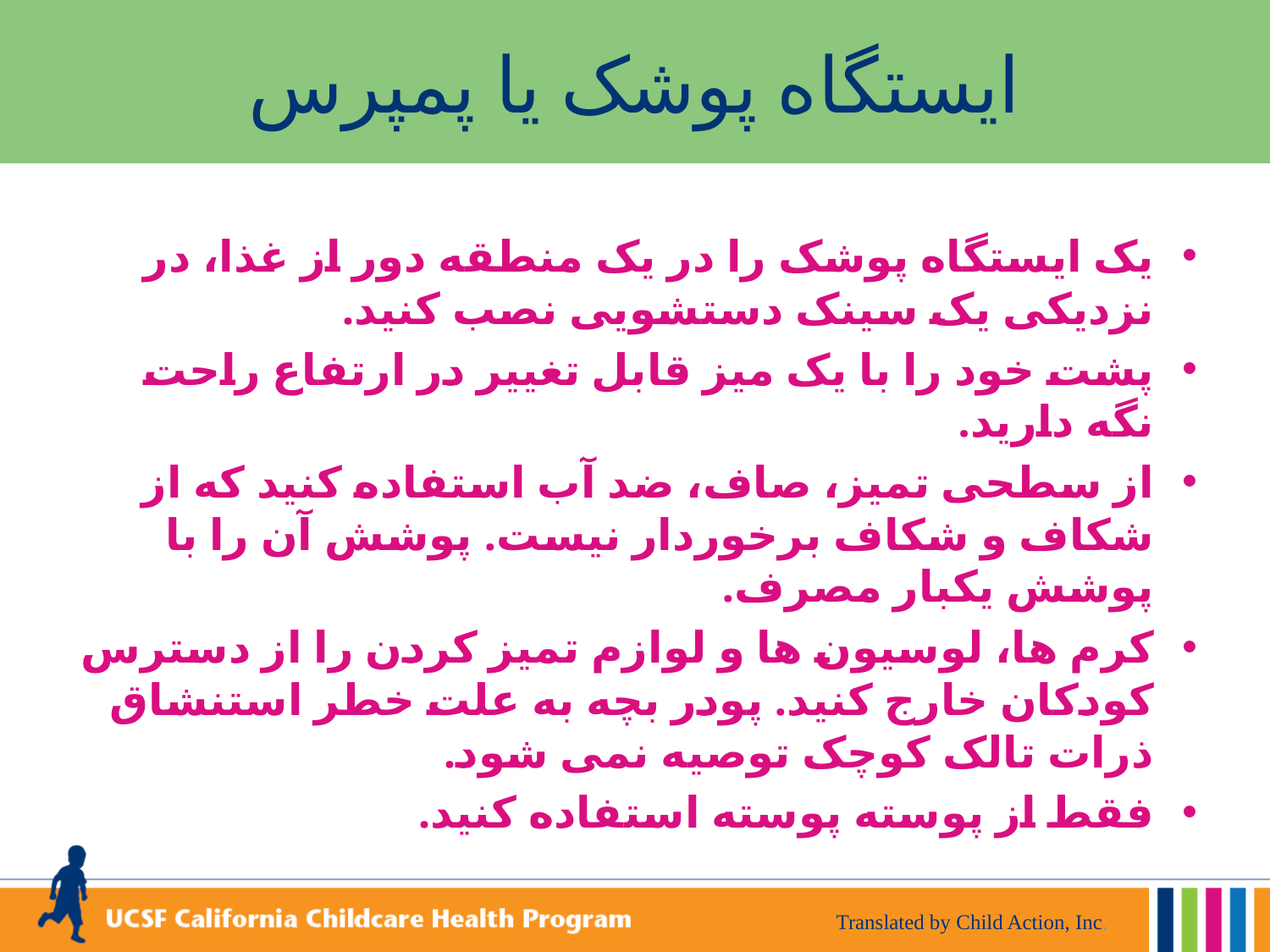

# ایستگاه پوشک یا پمپرس
یک ایستگاه پوشک را در یک منطقه دور از غذا، در نزدیکی یک سینک دستشویی نصب کنید.
پشت خود را با یک میز قابل تغییر در ارتفاع راحت نگه دارید.
از سطحی تمیز، صاف، ضد آب استفاده کنید که از شکاف و شکاف برخوردار نیست. پوشش آن را با پوشش یکبار مصرف.
کرم ها، لوسیون ها و لوازم تمیز کردن را از دسترس کودکان خارج کنید. پودر بچه به علت خطر استنشاق ذرات تالک کوچک توصیه نمی شود.
فقط از پوسته پوسته استفاده کنید.

Translated by Child Action, Inc.